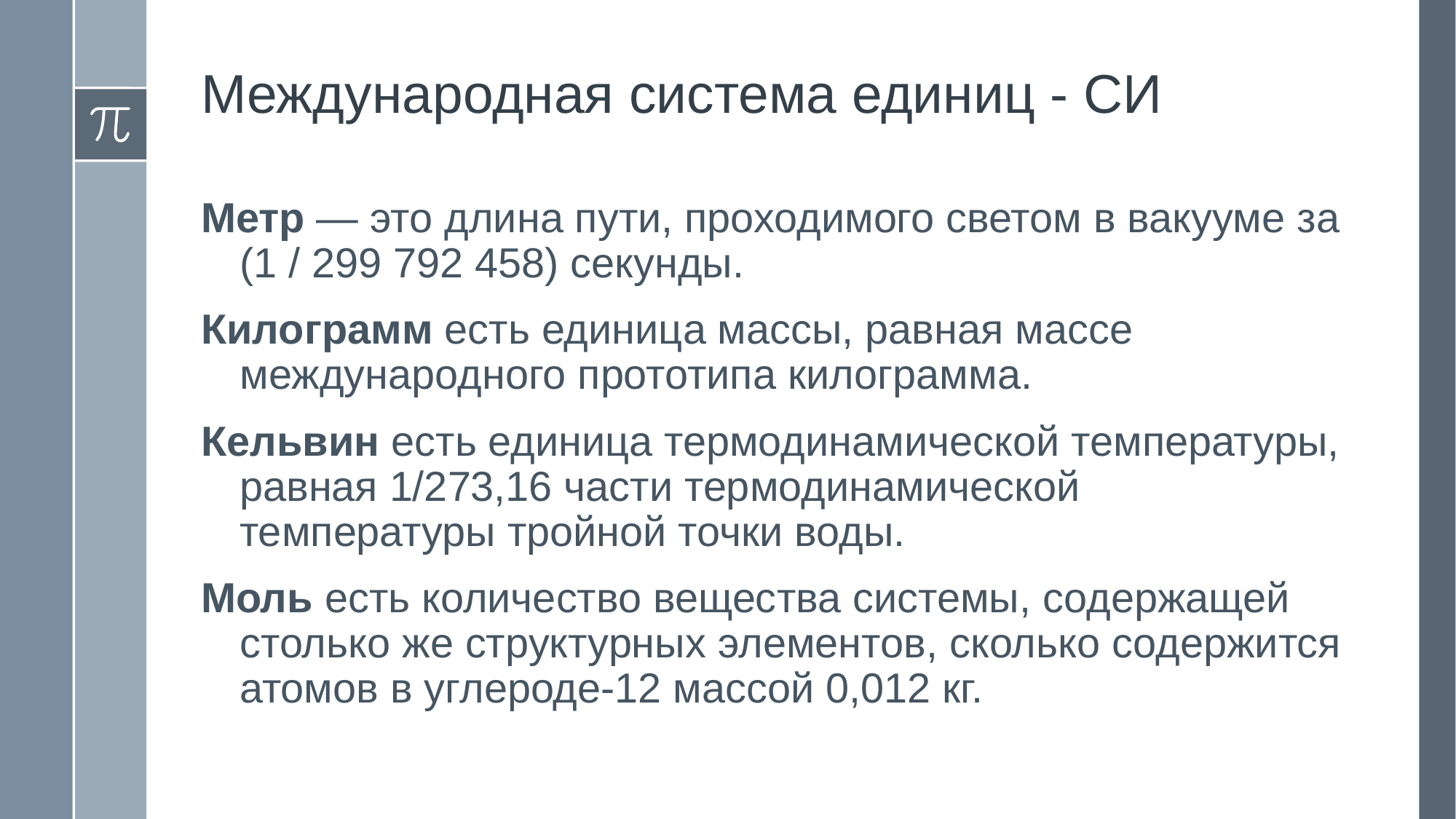

Международная система единиц - СИ
Метр — это длина пути, проходимого светом в вакууме за (1 / 299 792 458) секунды.
Килограмм есть единица массы, равная массе международного прототипа килограмма.
Кельвин есть единица термодинамической температуры, равная 1/273,16 части термодинамической температуры тройной точки воды.
Моль есть количество вещества системы, содержащей столько же структурных элементов, сколько содержится атомов в углероде-12 массой 0,012 кг.